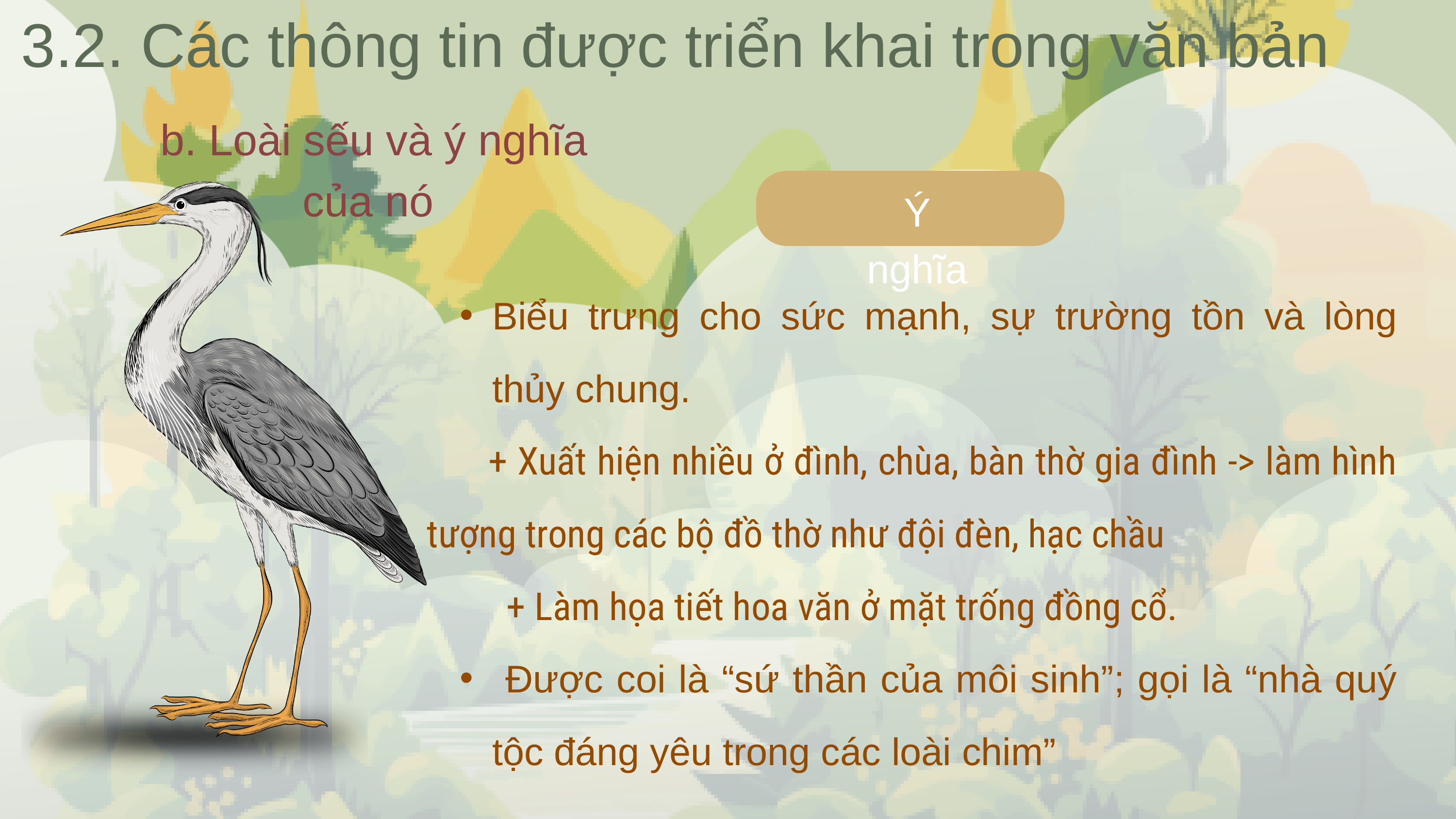

3.2. Các thông tin được triển khai trong văn bản
 b. Loài sếu và ý nghĩa của nó

Ý nghĩa

Biểu trưng cho sức mạnh, sự trường tồn và lòng thủy chung.
      + Xuất hiện nhiều ở đình, chùa, bàn thờ gia đình -> làm hình tượng trong các bộ đồ thờ như đội đèn, hạc chầu
         + Làm họa tiết hoa văn ở mặt trống đồng cổ.
 Được coi là “sứ thần của môi sinh”; gọi là “nhà quý tộc đáng yêu trong các loài chim”